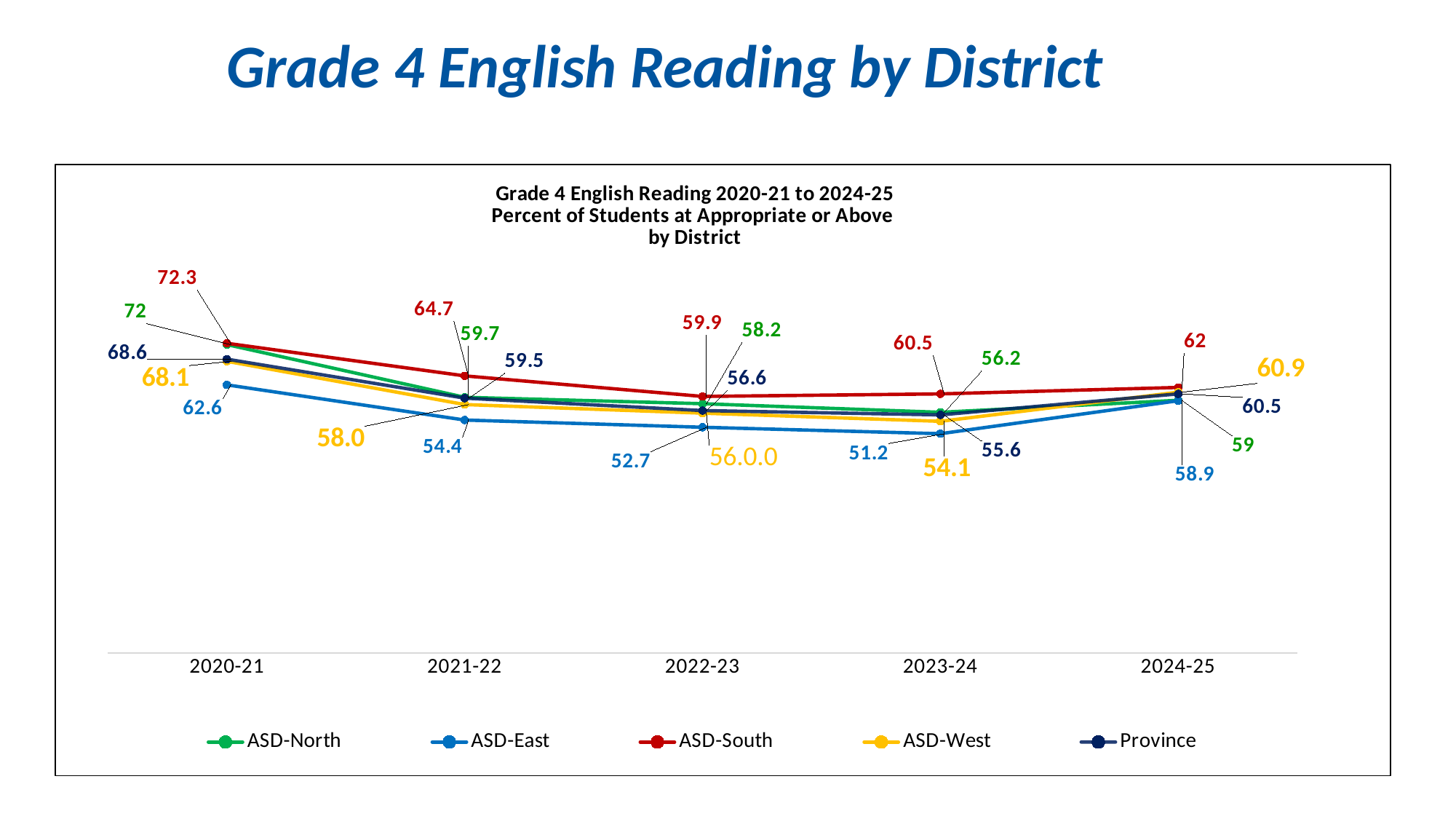

| Grade 4 English Reading by District |
| --- |

### Chart: Grade 4 English Reading 2020-21 to 2024-25
Percent of Students at Appropriate or Above
by District

| Category | ASD-North | ASD-East | ASD-South | ASD-West | Province |
|---|---|---|---|---|---|
| 2020-21 | 72.0 | 62.6 | 72.3 | 68.1 | 68.6 |
| 2021-22 | 59.7 | 54.4 | 64.7 | 58.0 | 59.5 |
| 2022-23 | 58.2 | 52.7 | 59.9 | 56.0 | 56.6 |
| 2023-24 | 56.2 | 51.2 | 60.5 | 54.1 | 55.6 |
| 2024-25 | 59.0 | 58.9 | 62.0 | 60.9 | 60.5 |